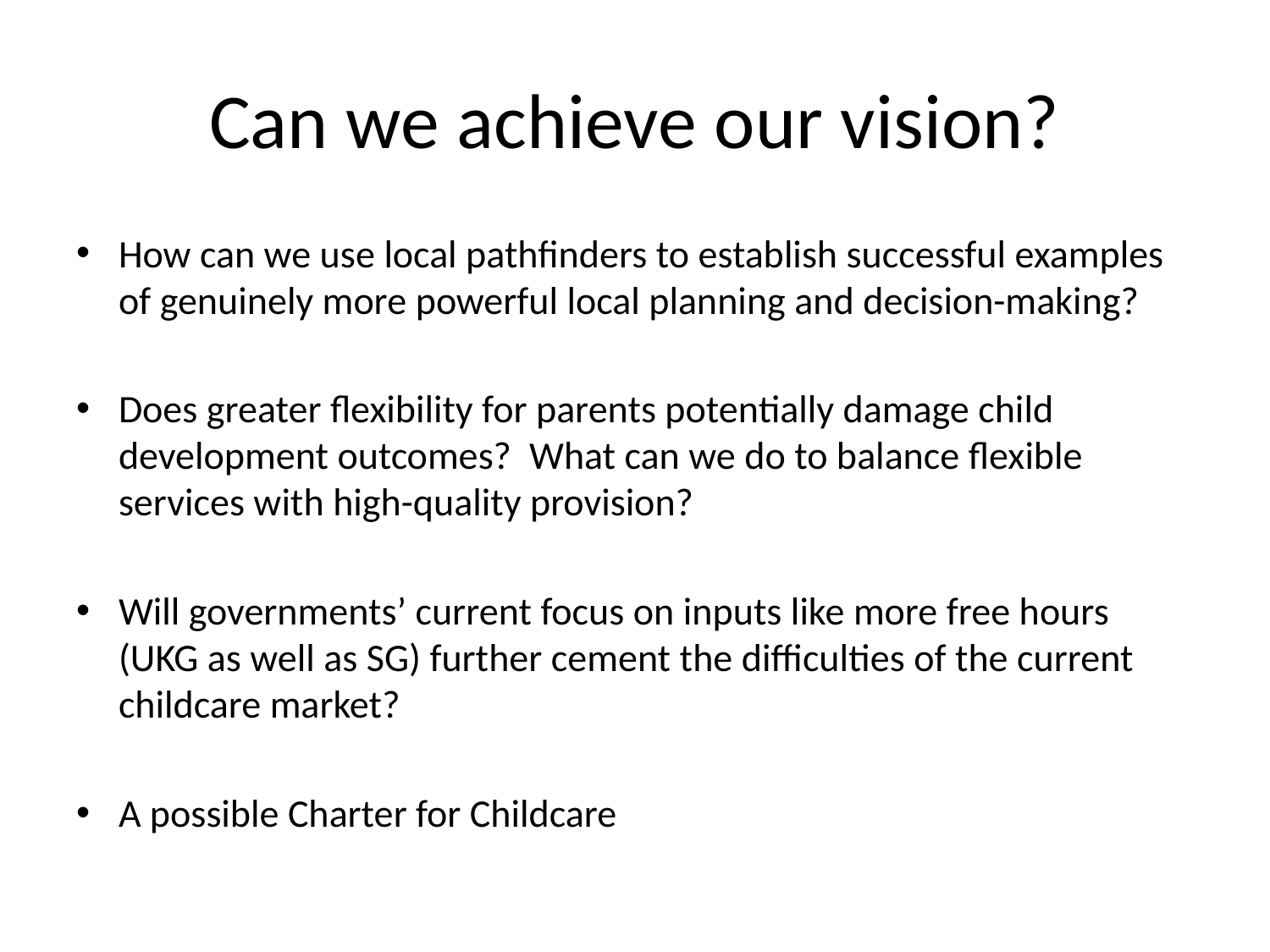

# Can we achieve our vision?
How can we use local pathfinders to establish successful examples of genuinely more powerful local planning and decision-making?

Does greater flexibility for parents potentially damage child development outcomes?  What can we do to balance flexible services with high-quality provision?

Will governments’ current focus on inputs like more free hours (UKG as well as SG) further cement the difficulties of the current childcare market?

A possible Charter for Childcare